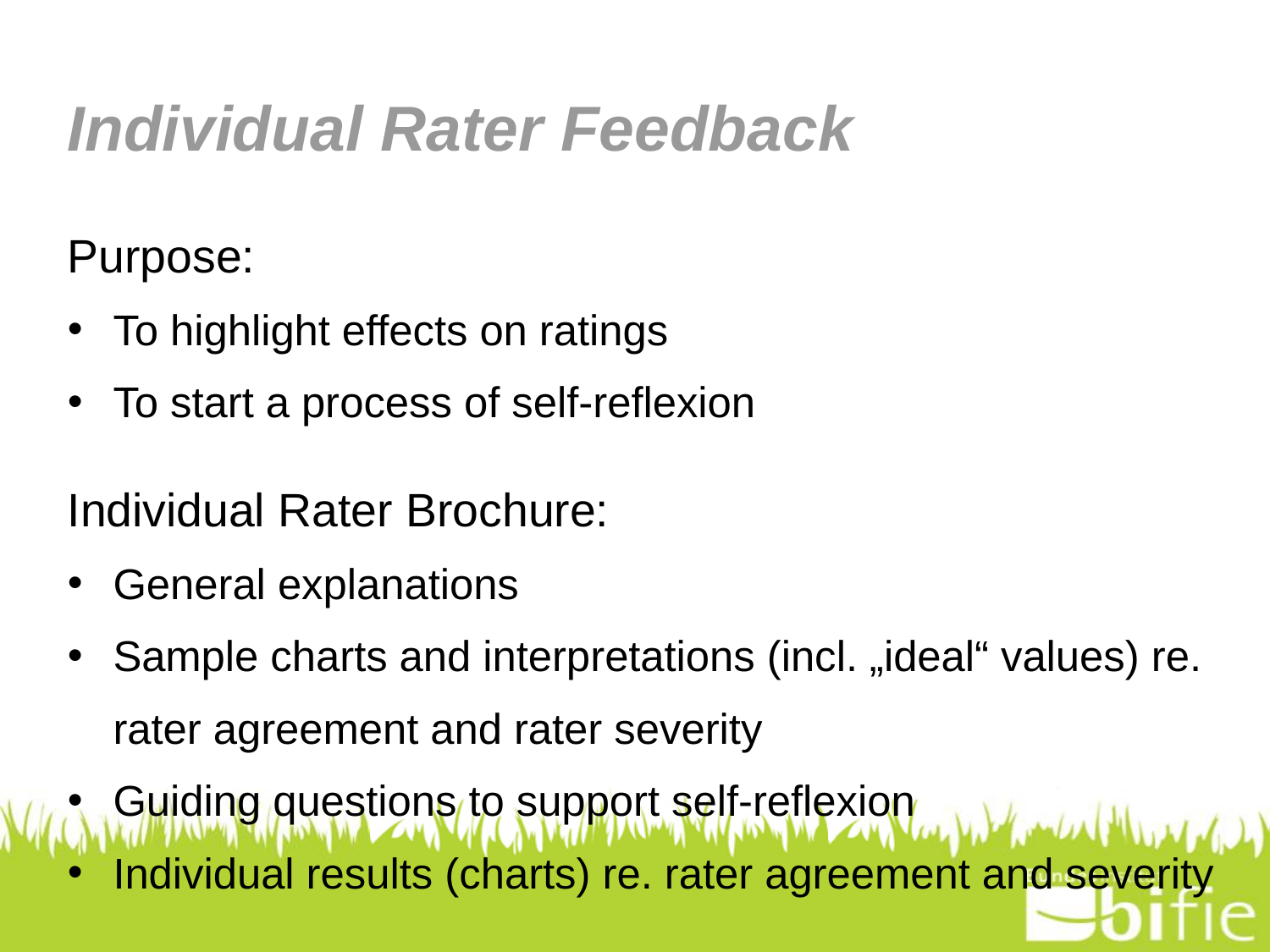

# Individual Rater Feedback
Purpose:
To highlight effects on ratings
To start a process of self-reflexion

Individual Rater Brochure:
General explanations
Sample charts and interpretations (incl. „ideal“ values) re. rater agreement and rater severity
Guiding questions to support self-reflexion
Individual results (charts) re. rater agreement and severity